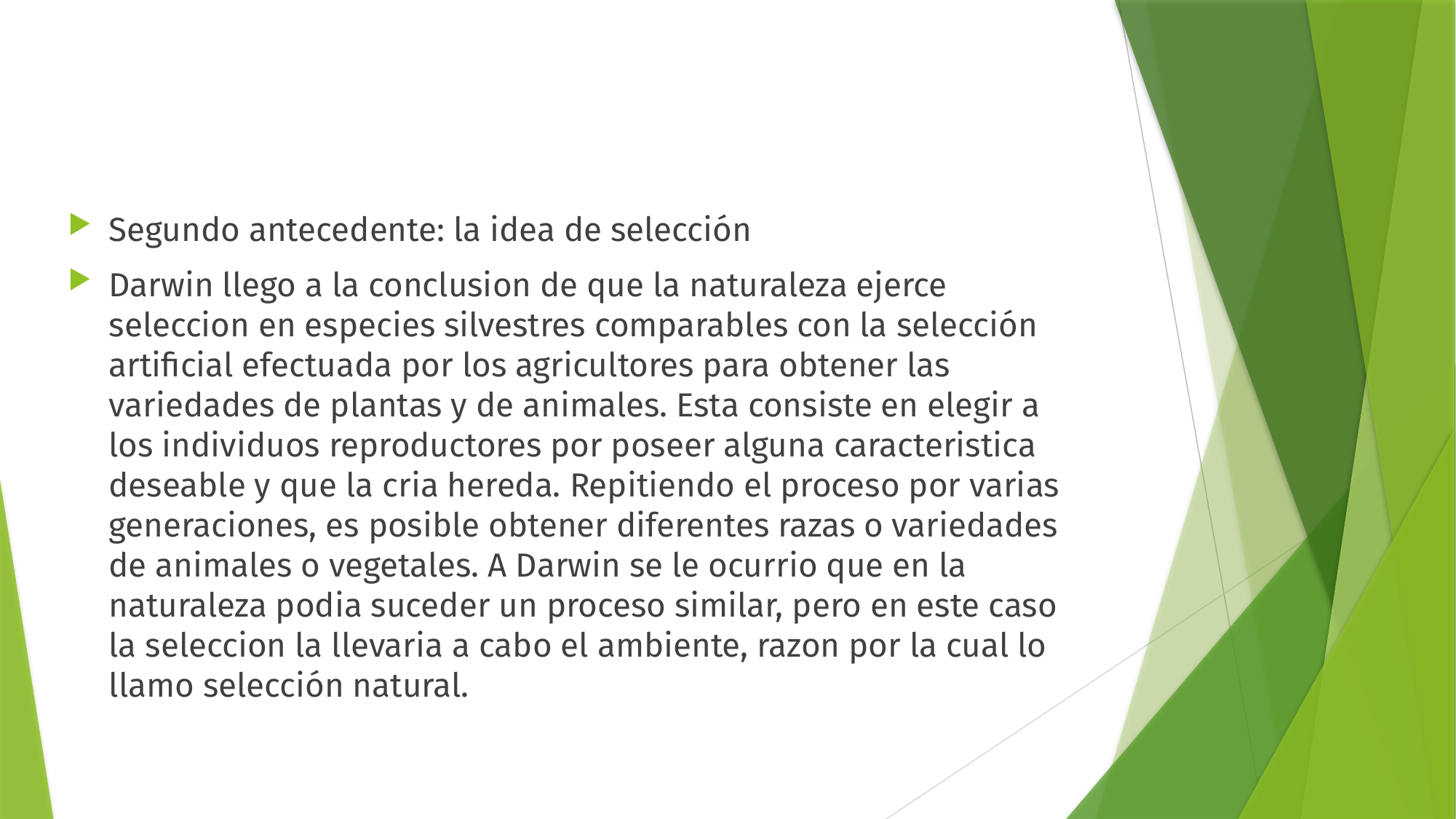

Segundo antecedente: la idea de selección
Darwin llego a la conclusion de que la naturaleza ejerce seleccion en especies silvestres comparables con la selección artificial efectuada por los agricultores para obtener las variedades de plantas y de animales. Esta consiste en elegir a los individuos reproductores por poseer alguna caracteristica deseable y que la cria hereda. Repitiendo el proceso por varias generaciones, es posible obtener diferentes razas o variedades de animales o vegetales. A Darwin se le ocurrio que en la naturaleza podia suceder un proceso similar, pero en este caso la seleccion la llevaria a cabo el ambiente, razon por la cual lo llamo selección natural.